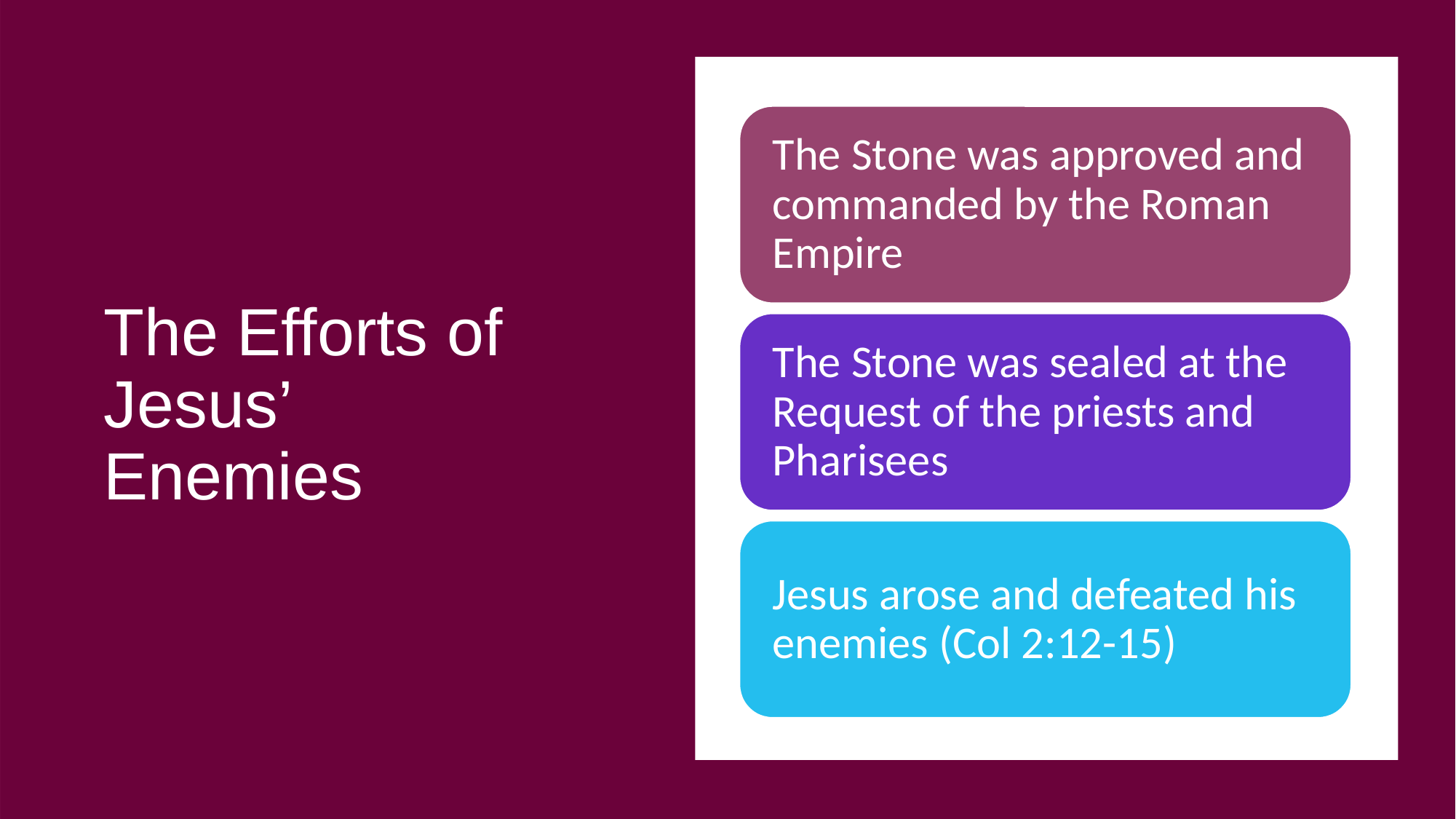

# The Efforts of Jesus’ Enemies
The Stone was approved and commanded by the Roman Empire
The Stone was sealed at the Request of the priests and Pharisees
Jesus arose and defeated his enemies (Col 2:12-15)